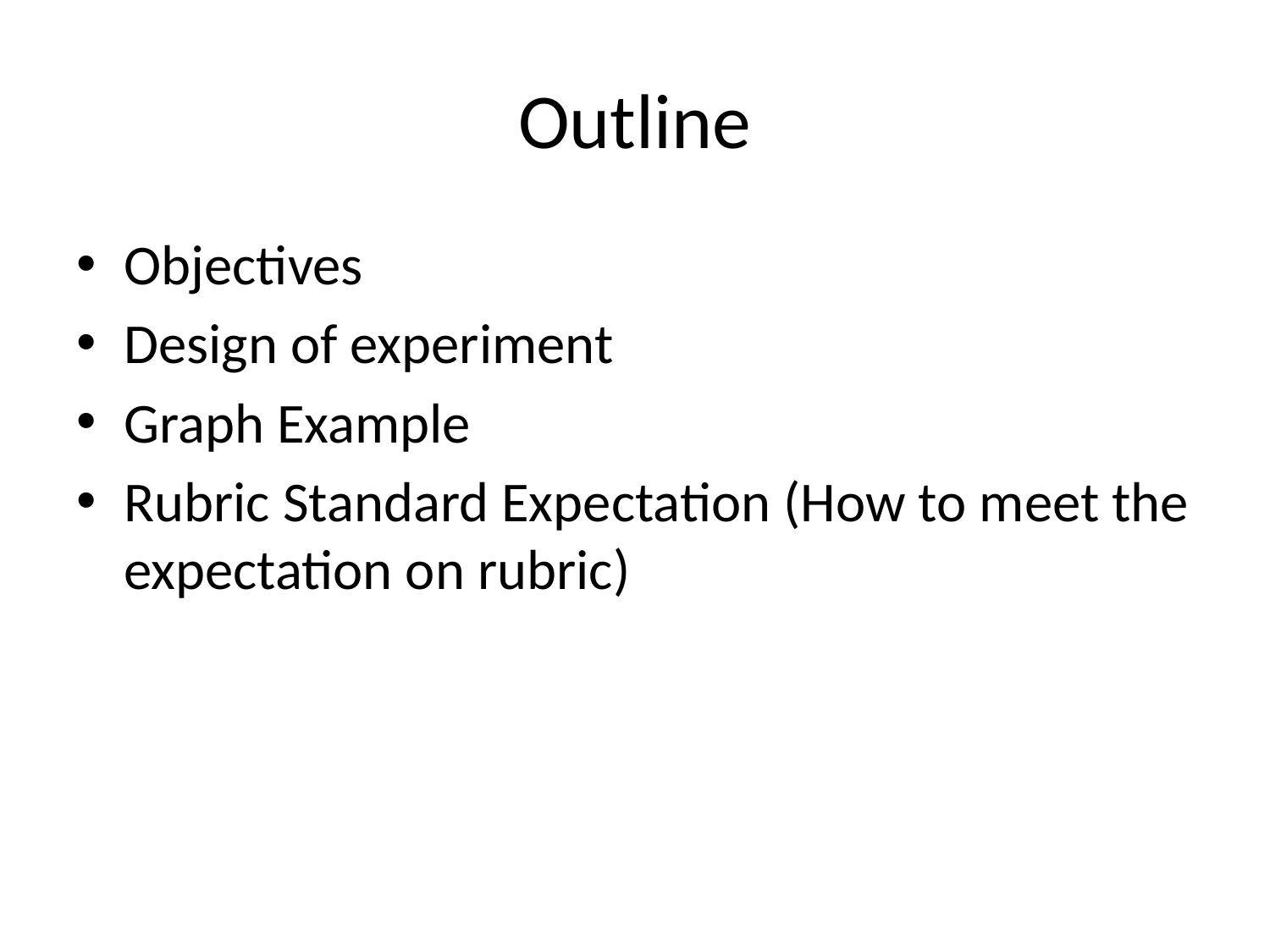

# Outline
Objectives
Design of experiment
Graph Example
Rubric Standard Expectation (How to meet the expectation on rubric)